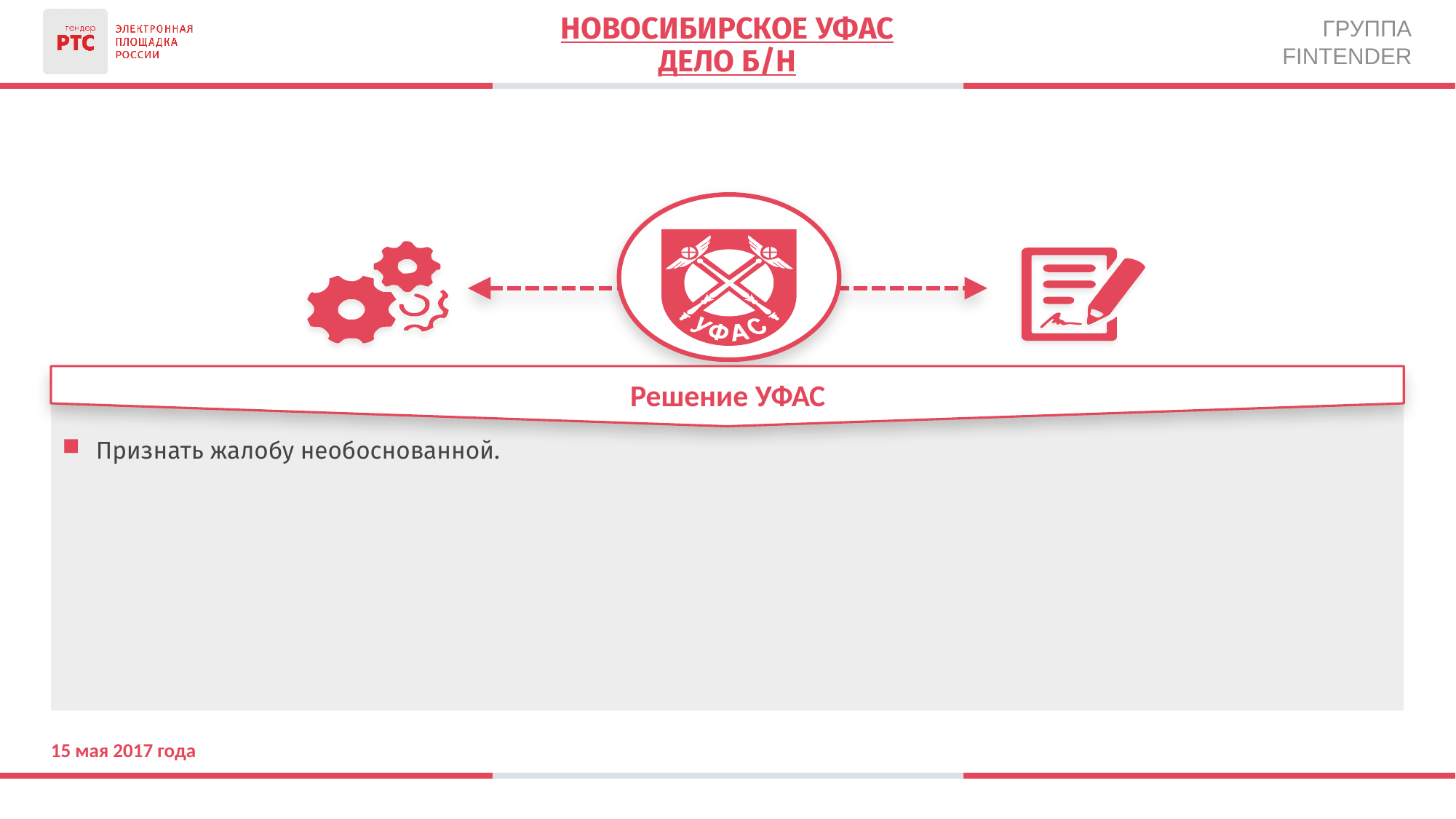

Новосибирское уфас
Дело б/н

Признать жалобу необоснованной.
Решение УФАС
15 мая 2017 года